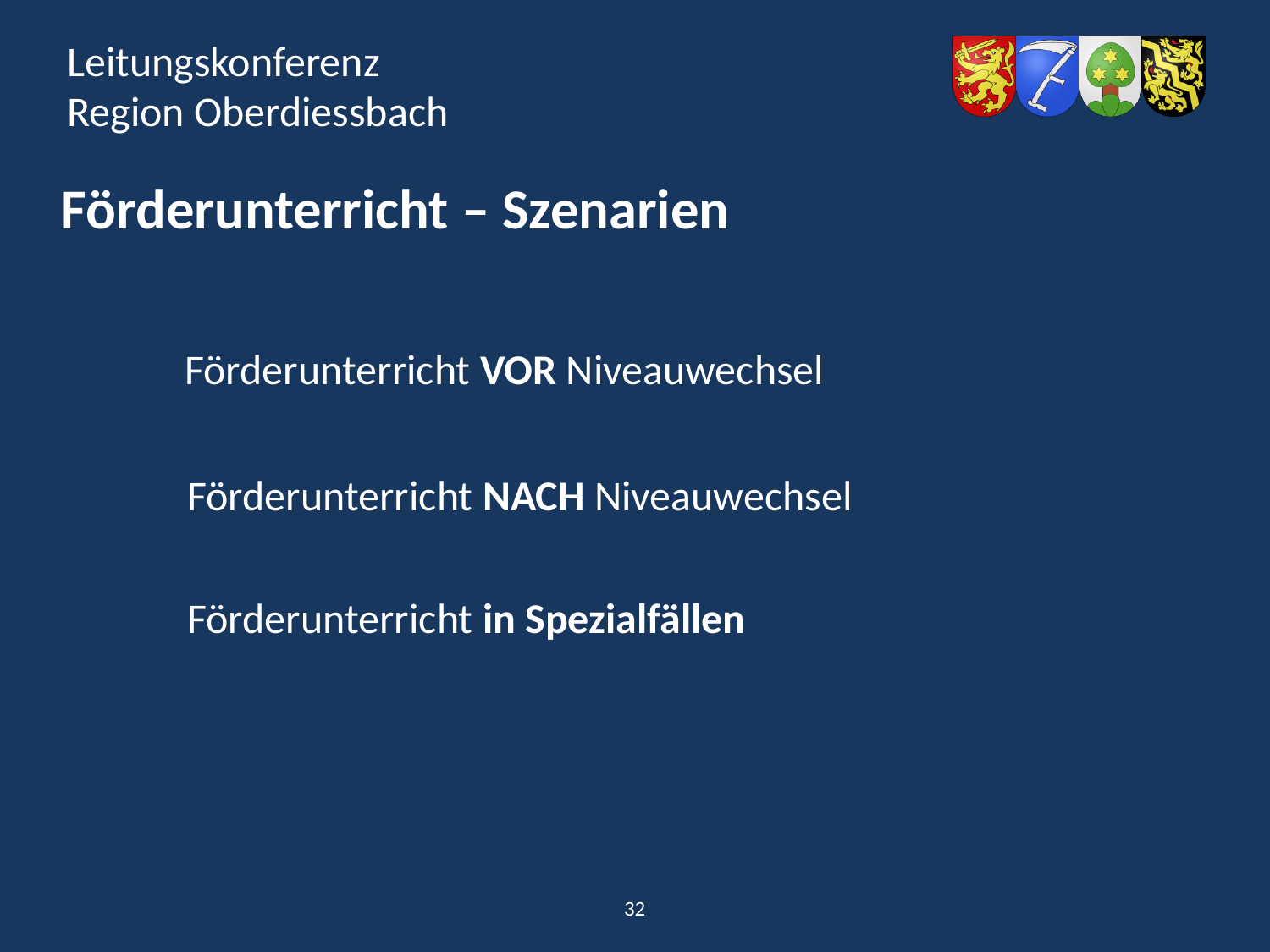

Förderunterricht – Szenarien
Förderunterricht VOR Niveauwechsel
Förderunterricht NACH Niveauwechsel
Förderunterricht in Spezialfällen
32